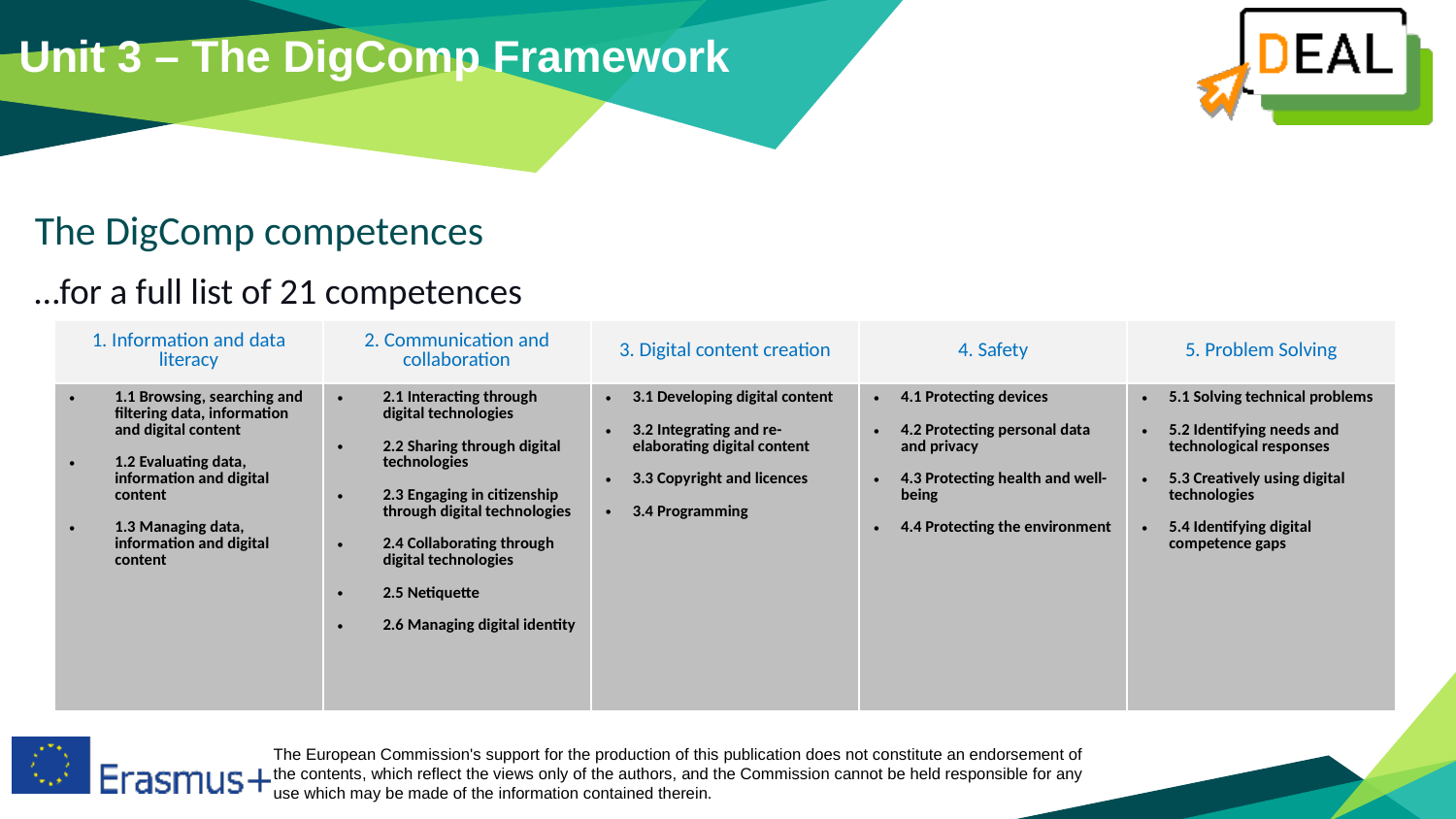

Unit 3 – The DigComp Framework
The DigComp competences
…for a full list of 21 competences
| 1. Information and data literacy | 2. Communication and collaboration | 3. Digital content creation | 4. Safety | 5. Problem Solving |
| --- | --- | --- | --- | --- |
| 1.1 Browsing, searching and filtering data, information and digital content 1.2 Evaluating data, information and digital content 1.3 Managing data, information and digital content | 2.1 Interacting through digital technologies 2.2 Sharing through digital technologies 2.3 Engaging in citizenship through digital technologies 2.4 Collaborating through digital technologies 2.5 Netiquette 2.6 Managing digital identity | 3.1 Developing digital content 3.2 Integrating and re-elaborating digital content 3.3 Copyright and licences 3.4 Programming | 4.1 Protecting devices 4.2 Protecting personal data and privacy 4.3 Protecting health and well-being 4.4 Protecting the environment | 5.1 Solving technical problems 5.2 Identifying needs and technological responses 5.3 Creatively using digital technologies 5.4 Identifying digital competence gaps |